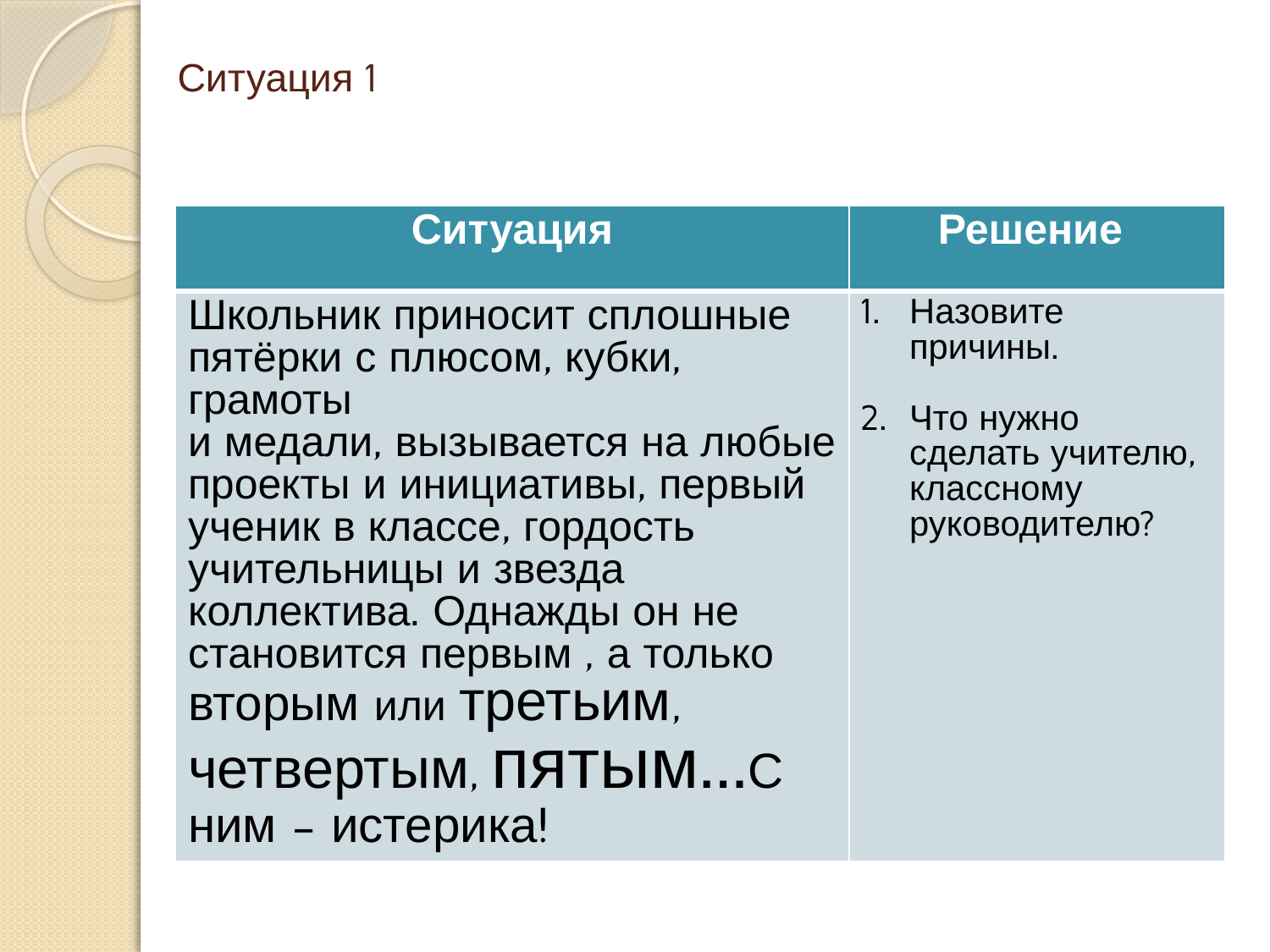

# Ситуация 1
| Ситуация | Решение |
| --- | --- |
| Школьник приносит сплошные пятёрки с плюсом, кубки, грамоты и медали, вызывается на любые проекты и инициативы, первый ученик в классе, гордость учительницы и звезда коллектива. Однажды он не становится первым , а только вторым или третьим, четвертым, пятым…С ним – истерика! | Назовите причины. Что нужно сделать учителю, классному руководителю? |